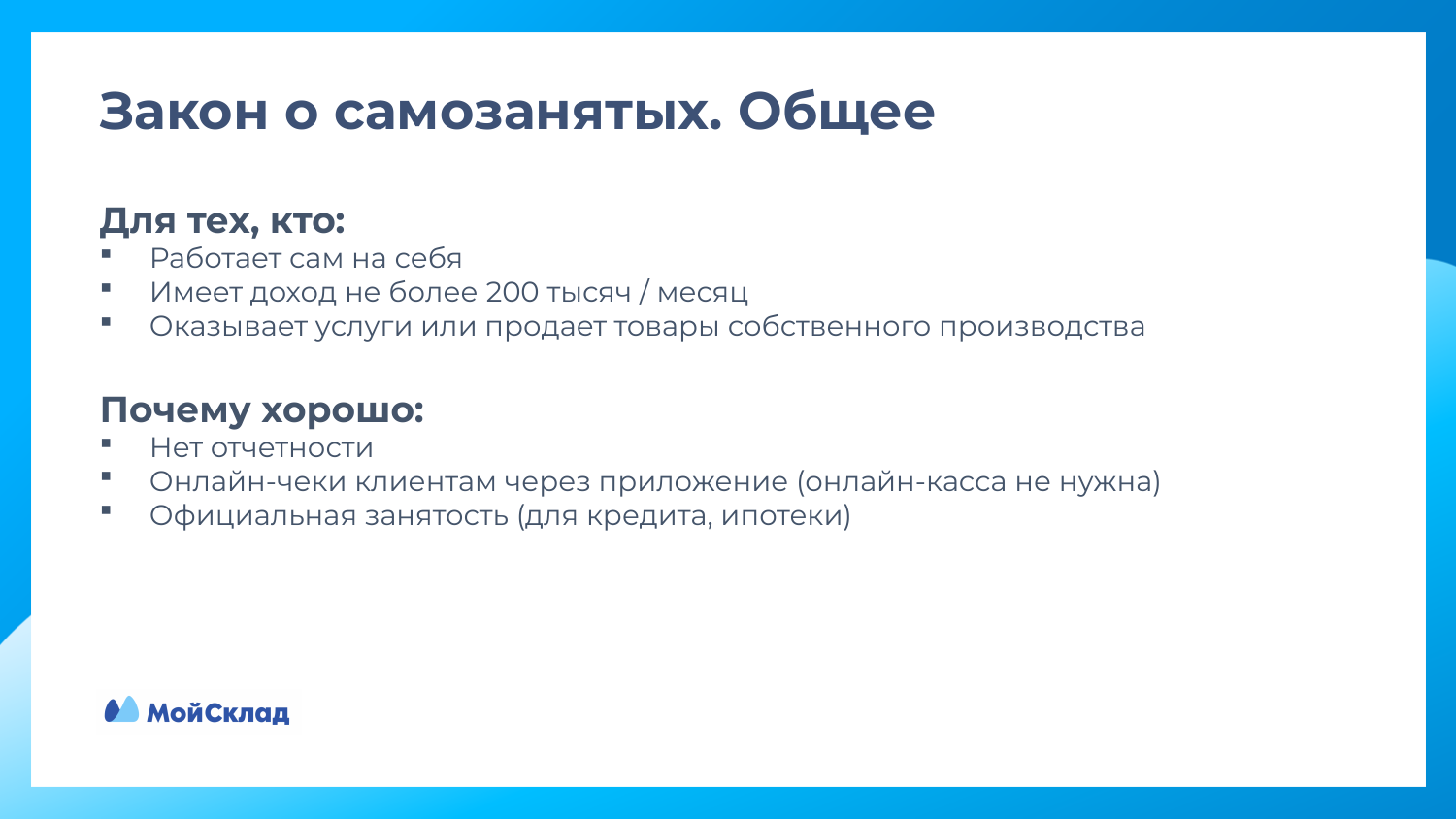

# Закон о самозанятых. Общее
Для тех, кто:
Работает сам на себя
Имеет доход не более 200 тысяч / месяц
Оказывает услуги или продает товары собственного производства
Почему хорошо:
Нет отчетности
Онлайн-чеки клиентам через приложение (онлайн-касса не нужна)
Официальная занятость (для кредита, ипотеки)